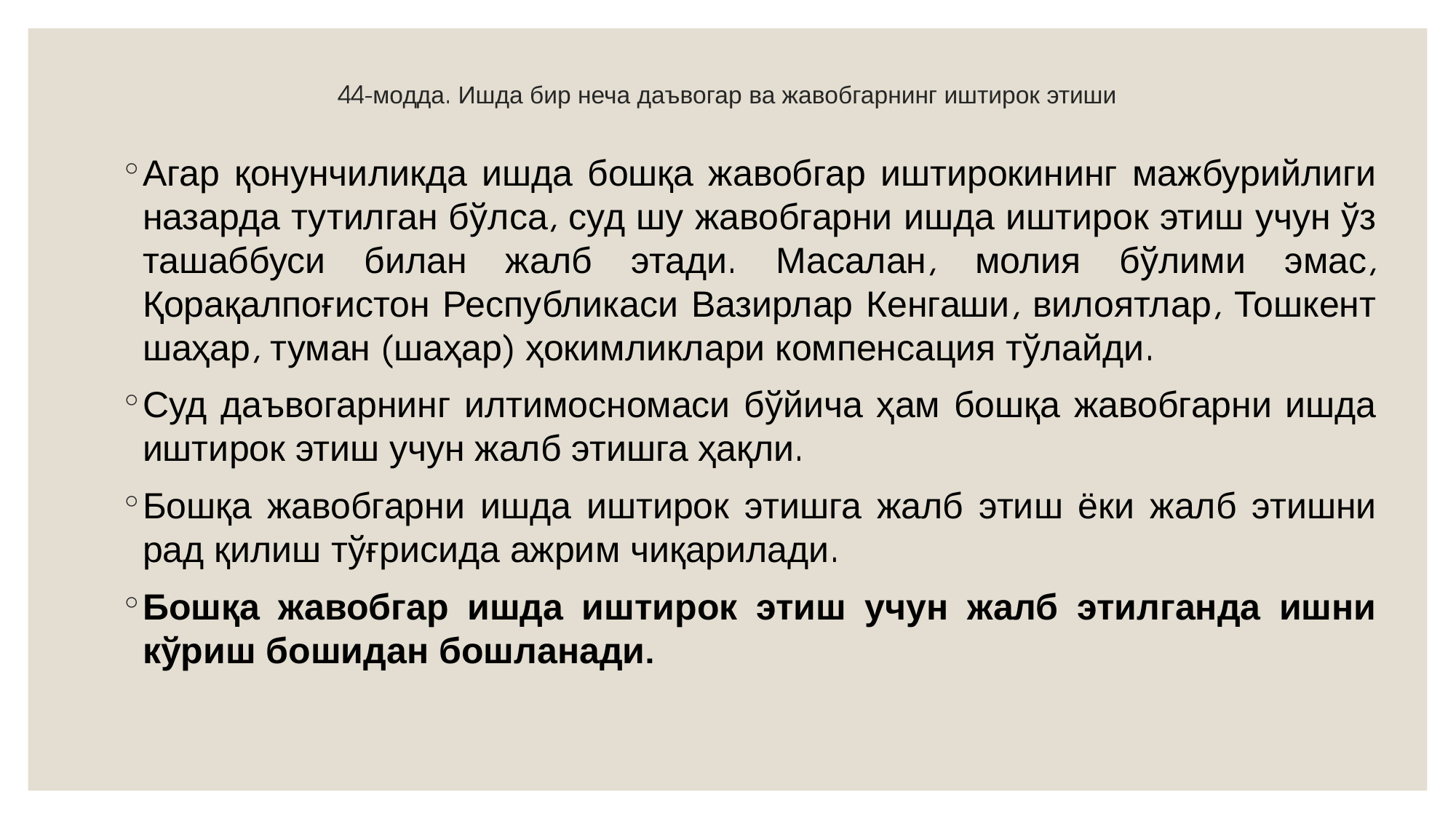

# 44-модда. Ишда бир неча даъвогар ва жавобгарнинг иштирок этиши
Агар қонунчиликда ишда бошқа жавобгар иштирокининг мажбурийлиги назарда тутилган бўлса, суд шу жавобгарни ишда иштирок этиш учун ўз ташаббуси билан жалб этади. Масалан, молия бўлими эмас, Қорақалпоғистон Республикаси Вазирлар Кенгаши, вилоятлар, Тошкент шаҳар, туман (шаҳар) ҳокимликлари компенсация тўлайди.
Суд даъвогарнинг илтимосномаси бўйича ҳам бошқа жавобгарни ишда иштирок этиш учун жалб этишга ҳақли.
Бошқа жавобгарни ишда иштирок этишга жалб этиш ёки жалб этишни рад қилиш тўғрисида ажрим чиқарилади.
Бошқа жавобгар ишда иштирок этиш учун жалб этилганда ишни кўриш бошидан бошланади.